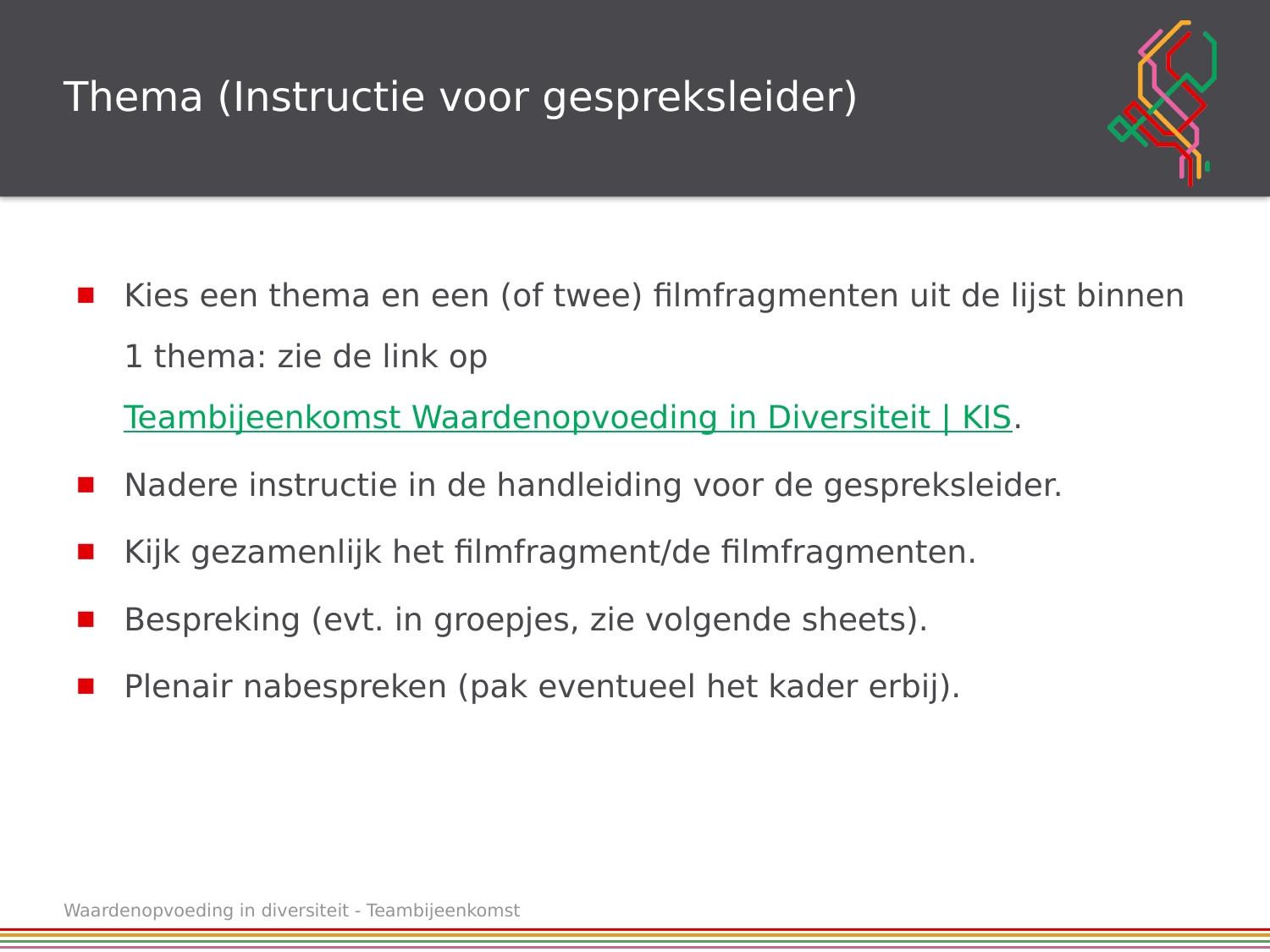

# Thema (Instructie voor gespreksleider)
Kies een thema en een (of twee) filmfragmenten uit de lijst binnen 1 thema: zie de link op Teambijeenkomst Waardenopvoeding in Diversiteit | KIS.
Nadere instructie in de handleiding voor de gespreksleider.
Kijk gezamenlijk het filmfragment/de filmfragmenten.
Bespreking (evt. in groepjes, zie volgende sheets).
Plenair nabespreken (pak eventueel het kader erbij).

Waardenopvoeding in diversiteit - Teambijeenkomst